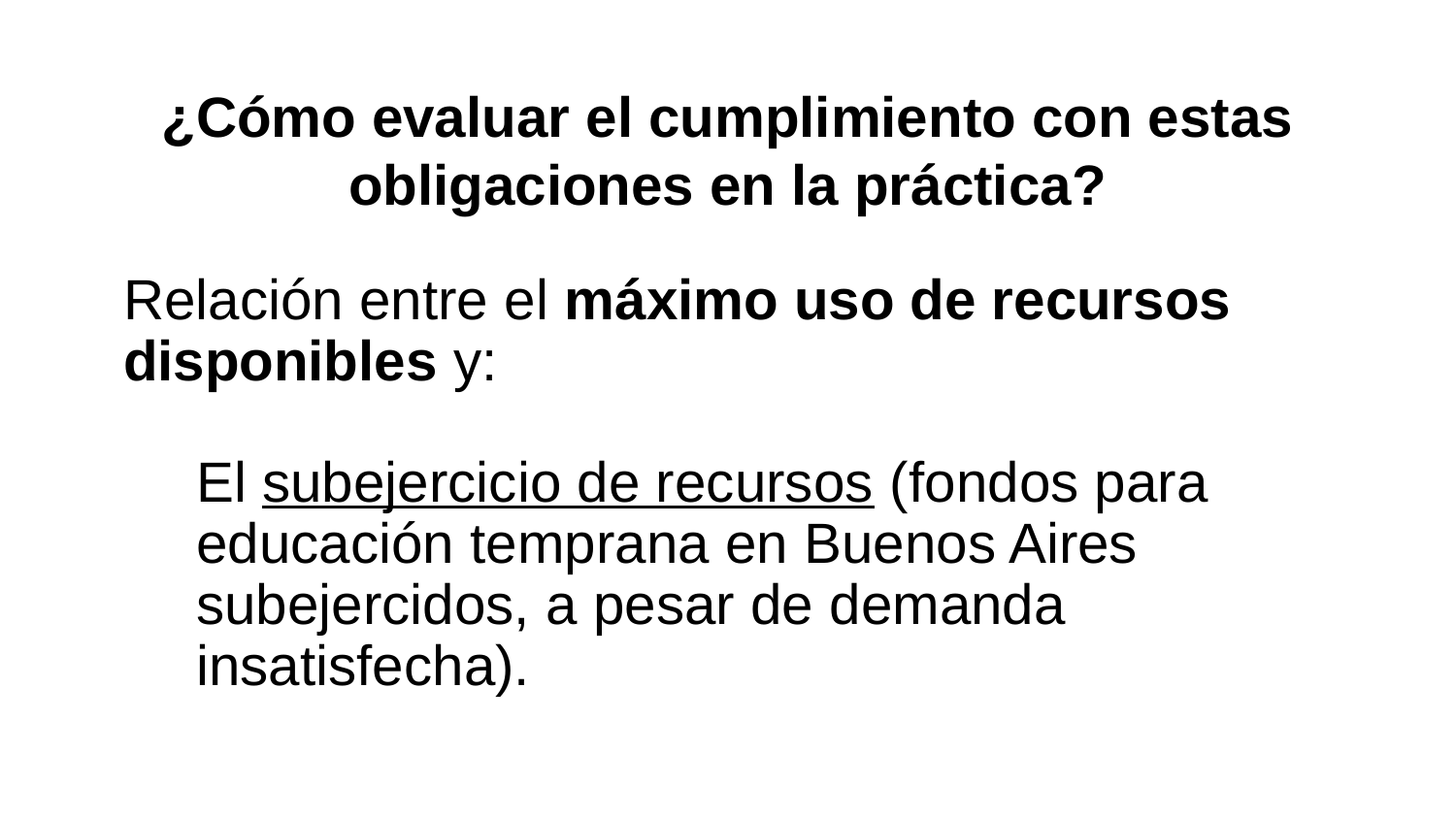

¿Cómo evaluar el cumplimiento con estas obligaciones en la práctica?

Relación entre el máximo uso de recursos disponibles y:

El subejercicio de recursos (fondos para educación temprana en Buenos Aires subejercidos, a pesar de demanda insatisfecha).